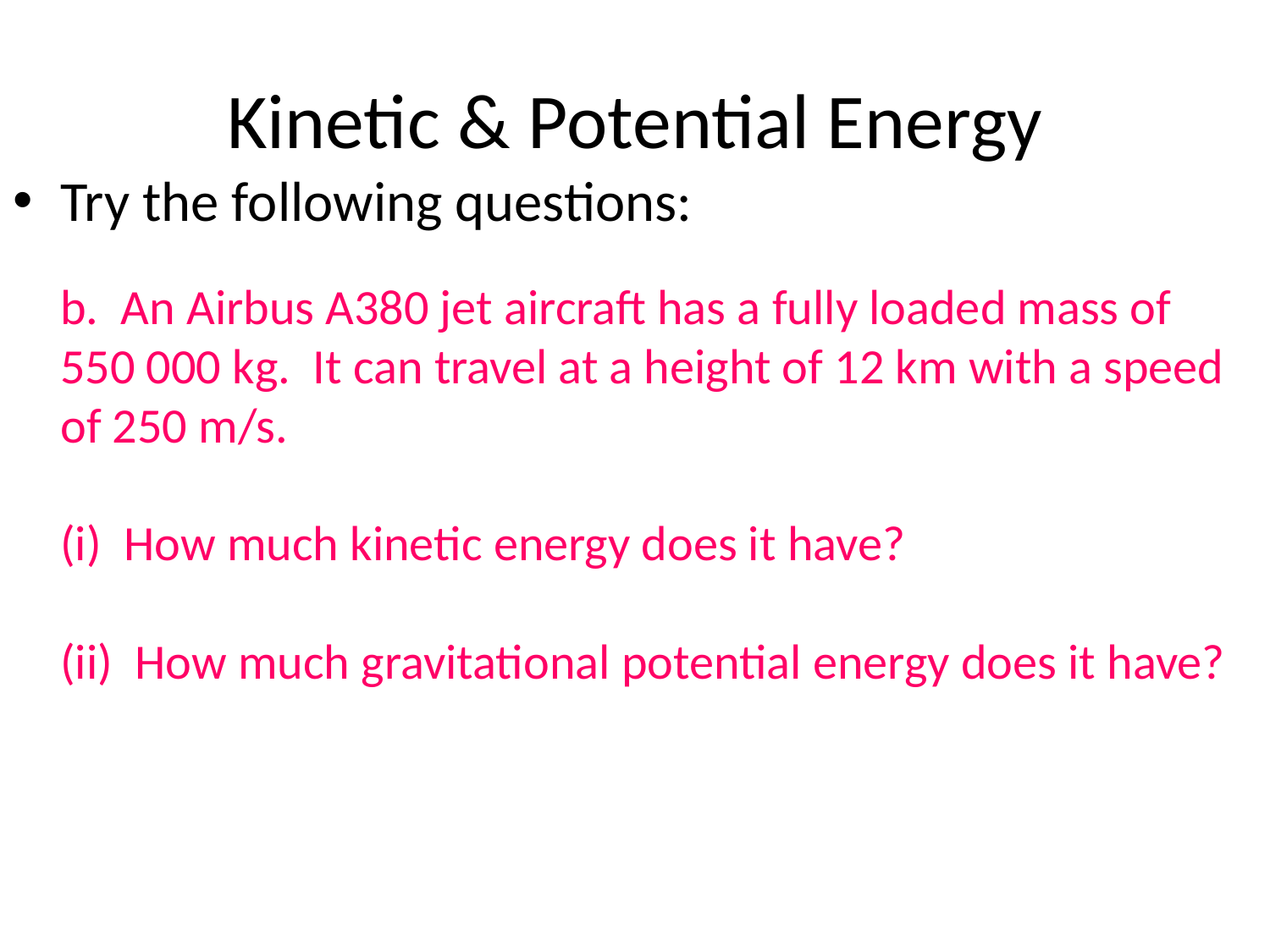

# Kinetic & Potential Energy
Try the following questions:
b.  An Airbus A380 jet aircraft has a fully loaded mass of 550 000 kg.  It can travel at a height of 12 km with a speed of 250 m/s.
(i)  How much kinetic energy does it have?
(ii)  How much gravitational potential energy does it have?